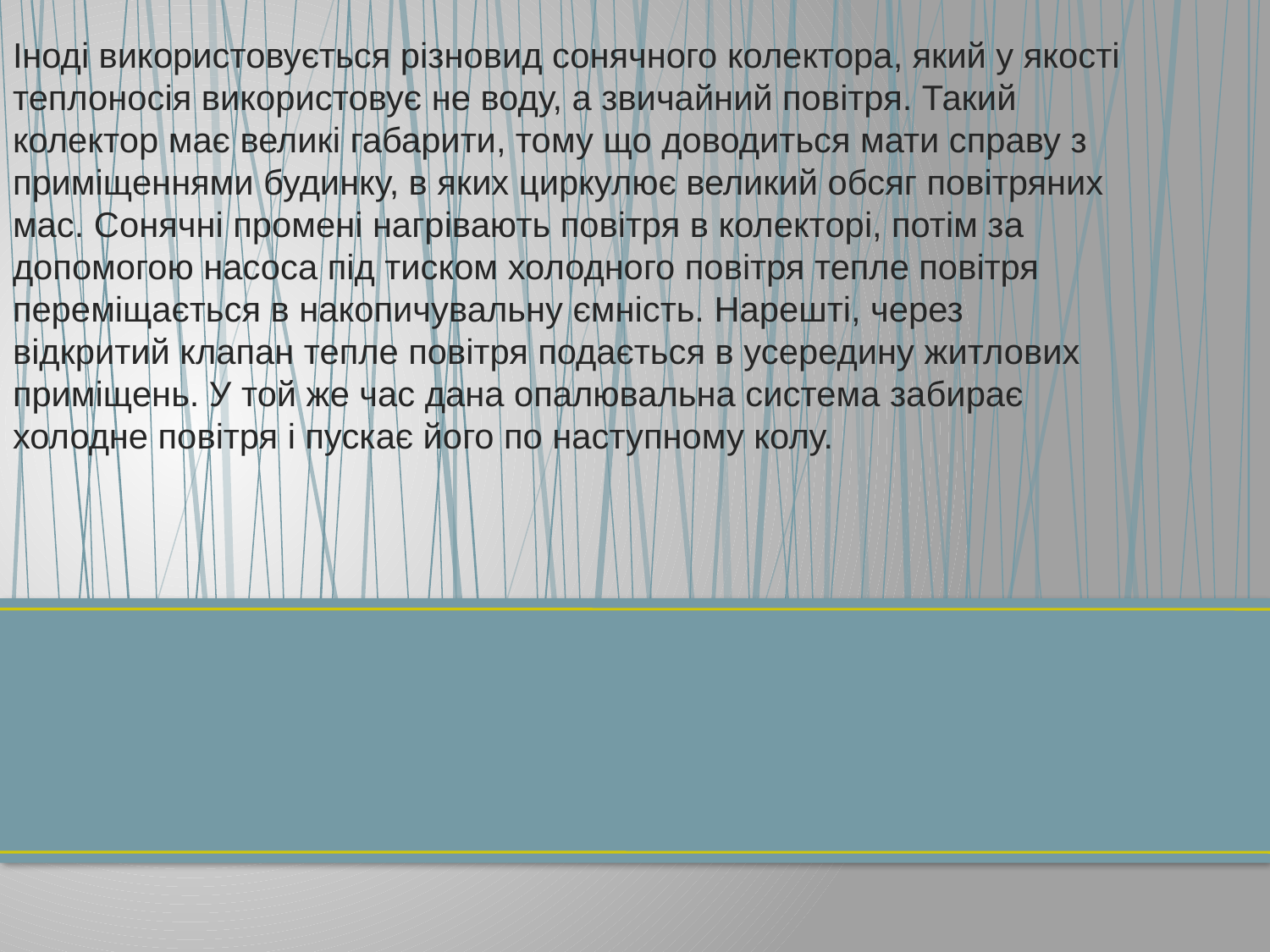

Іноді використовується різновид сонячного колектора, який у якості теплоносія використовує не воду, а звичайний повітря. Такий колектор має великі габарити, тому що доводиться мати справу з приміщеннями будинку, в яких циркулює великий обсяг повітряних мас. Сонячні промені нагрівають повітря в колекторі, потім за допомогою насоса під тиском холодного повітря тепле повітря переміщається в накопичувальну ємність. Нарешті, через відкритий клапан тепле повітря подається в усередину житлових приміщень. У той же час дана опалювальна система забирає холодне повітря і пускає його по наступному колу.